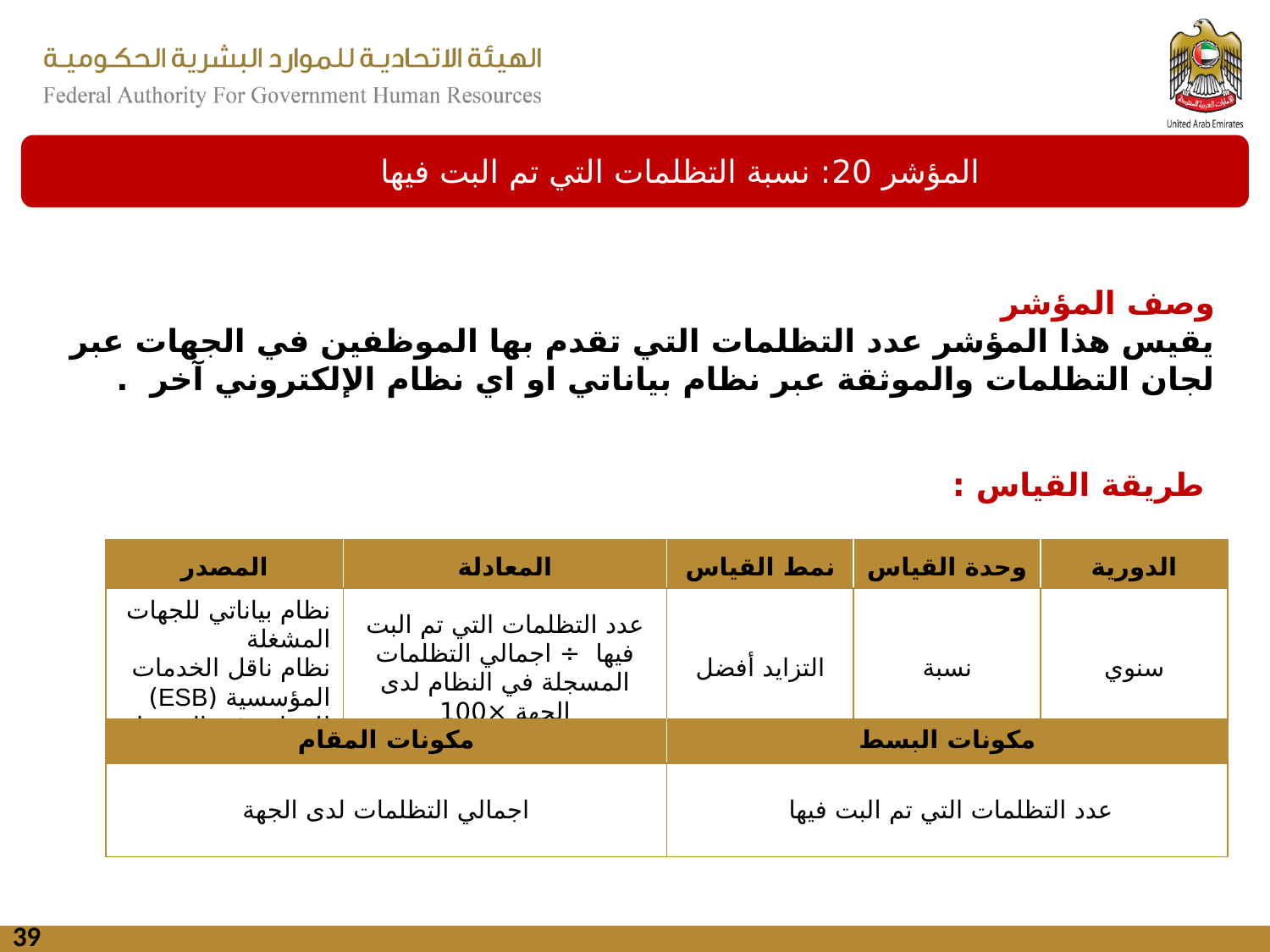

المؤشر 20: نسبة التظلمات التي تم البت فيها

وصف المؤشر
يقيس هذا المؤشر عدد التظلمات التي تقدم بها الموظفين في الجهات عبر لجان التظلمات والموثقة عبر نظام بياناتي او اي نظام الإلكتروني آخر  .
طريقة القياس :
| المصدر | المعادلة | نمط القياس | وحدة القياس | الدورية |
| --- | --- | --- | --- | --- |
| نظام بياناتي للجهات المشغلة نظام ناقل الخدمات المؤسسية (ESB) للجهات غير المشغلة | عدد التظلمات التي تم البت فيها ÷ اجمالي التظلمات المسجلة في النظام لدى الجهة ×100 | التزايد أفضل | نسبة | سنوي |
| مكونات المقام | مكونات البسط |
| --- | --- |
| اجمالي التظلمات لدى الجهة | عدد التظلمات التي تم البت فيها |
39